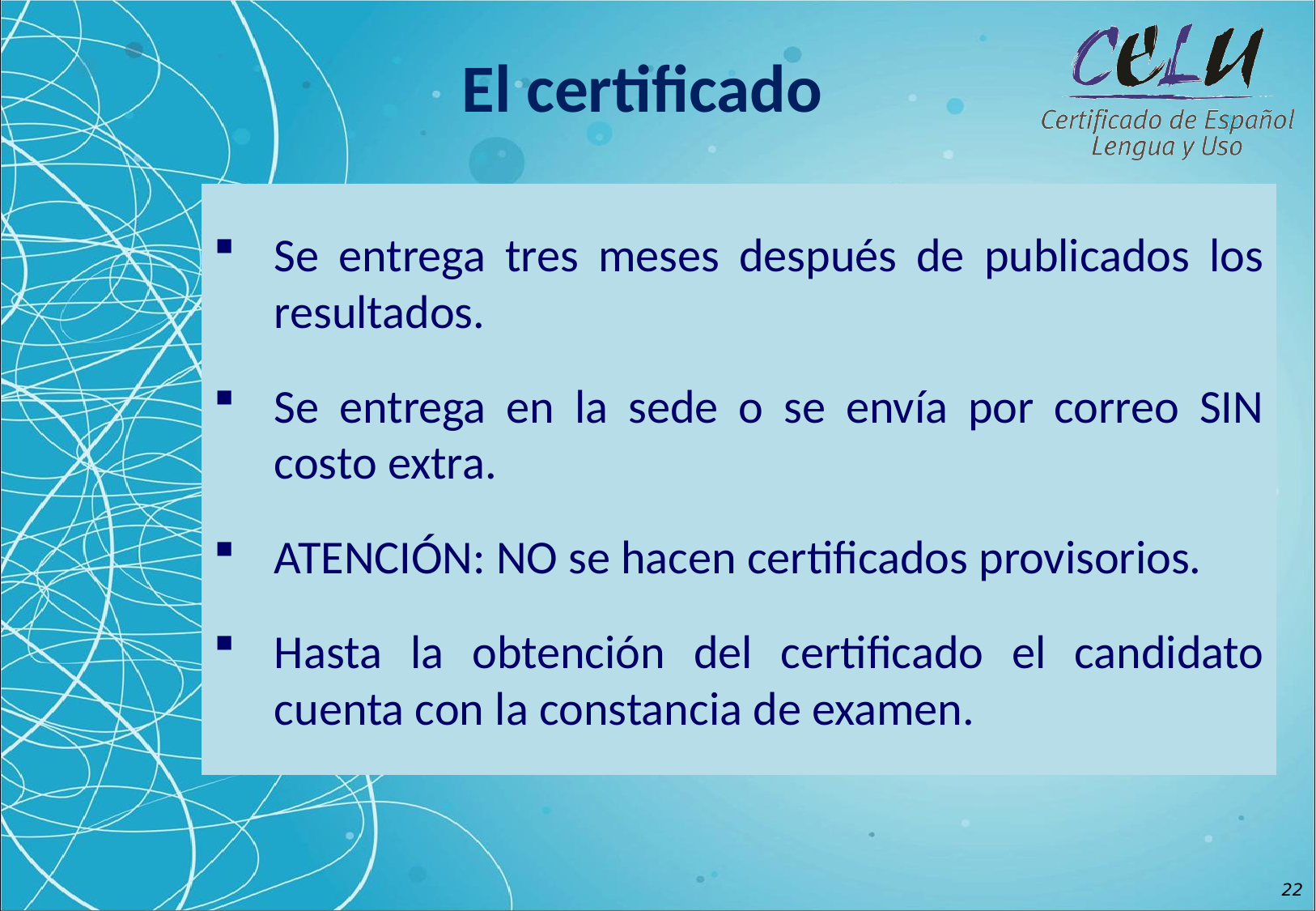

El certificado
Se entrega tres meses después de publicados los resultados.

Se entrega en la sede o se envía por correo SIN costo extra.

ATENCIÓN: NO se hacen certificados provisorios.

Hasta la obtención del certificado el candidato cuenta con la constancia de examen.
22